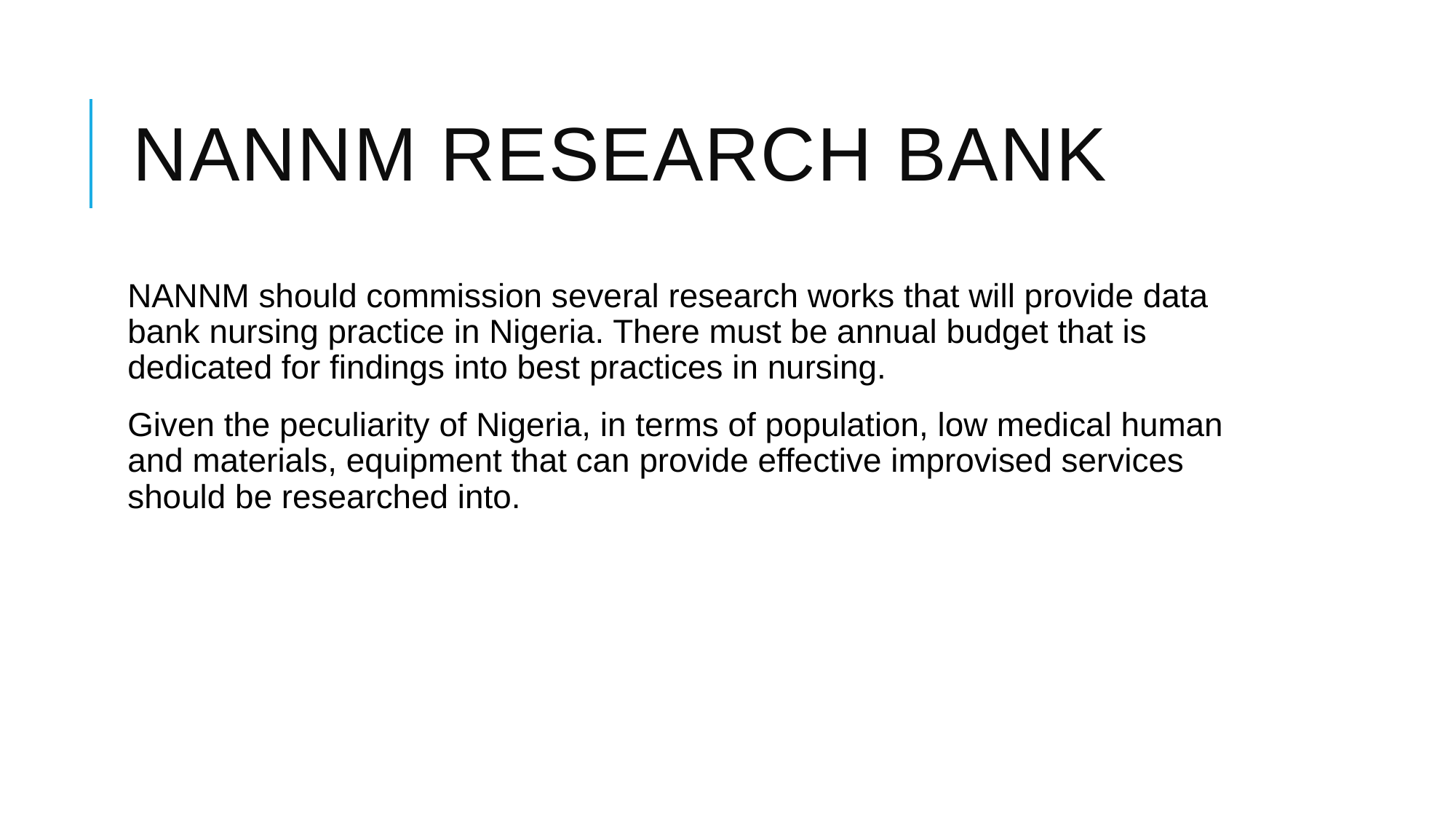

# NANNM RESEARCH BANK
NANNM should commission several research works that will provide data bank nursing practice in Nigeria. There must be annual budget that is dedicated for findings into best practices in nursing.
Given the peculiarity of Nigeria, in terms of population, low medical human and materials, equipment that can provide effective improvised services should be researched into.